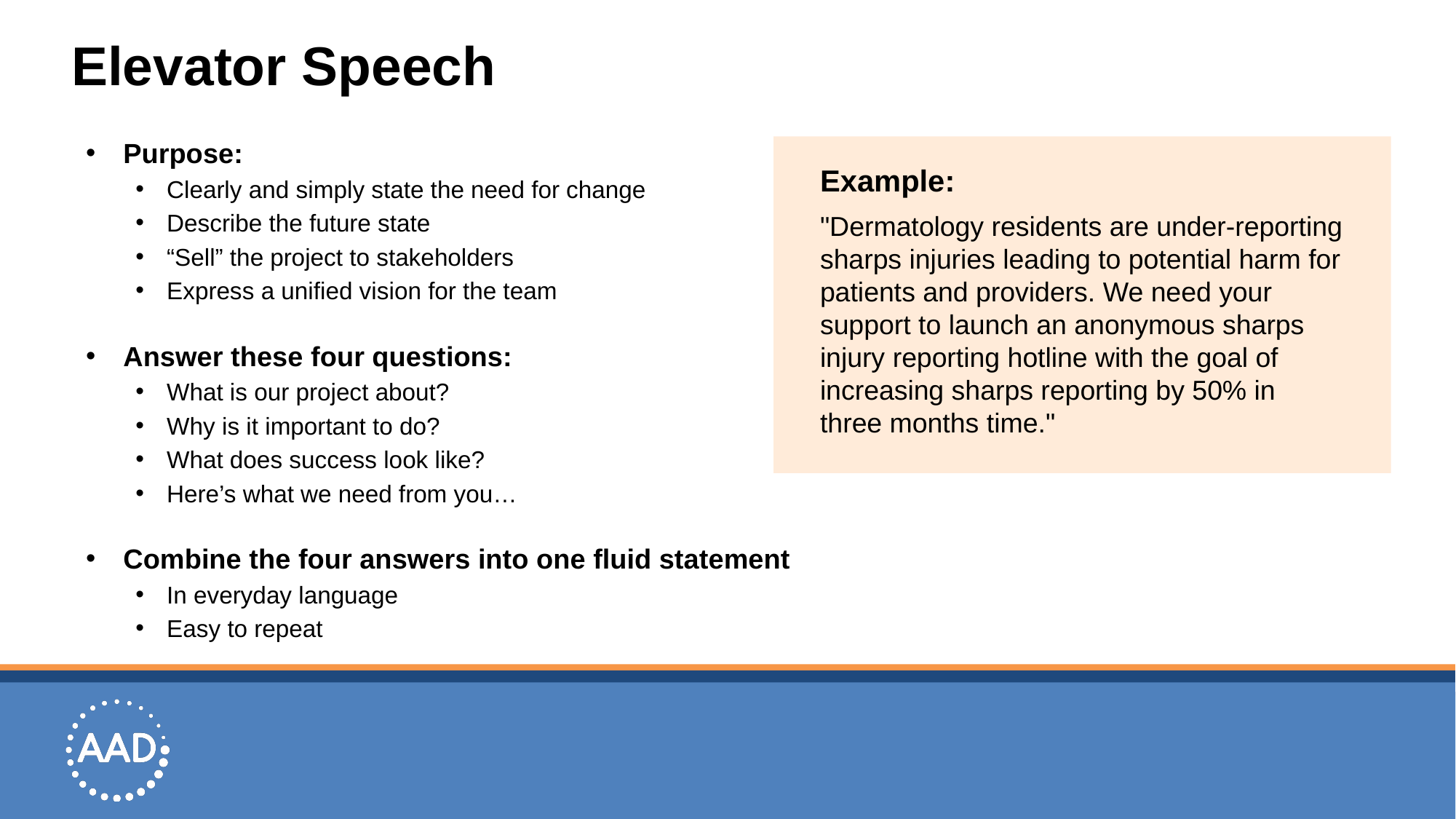

# Elevator Speech
Purpose:
Clearly and simply state the need for change
Describe the future state
“Sell” the project to stakeholders
Express a unified vision for the team
Answer these four questions:
What is our project about?
Why is it important to do?
What does success look like?
Here’s what we need from you…
Combine the four answers into one fluid statement
In everyday language
Easy to repeat

Example:

"Dermatology residents are under-reporting sharps injuries leading to potential harm for patients and providers. We need your support to launch an anonymous sharps injury reporting hotline with the goal of increasing sharps reporting by 50% in three months time."